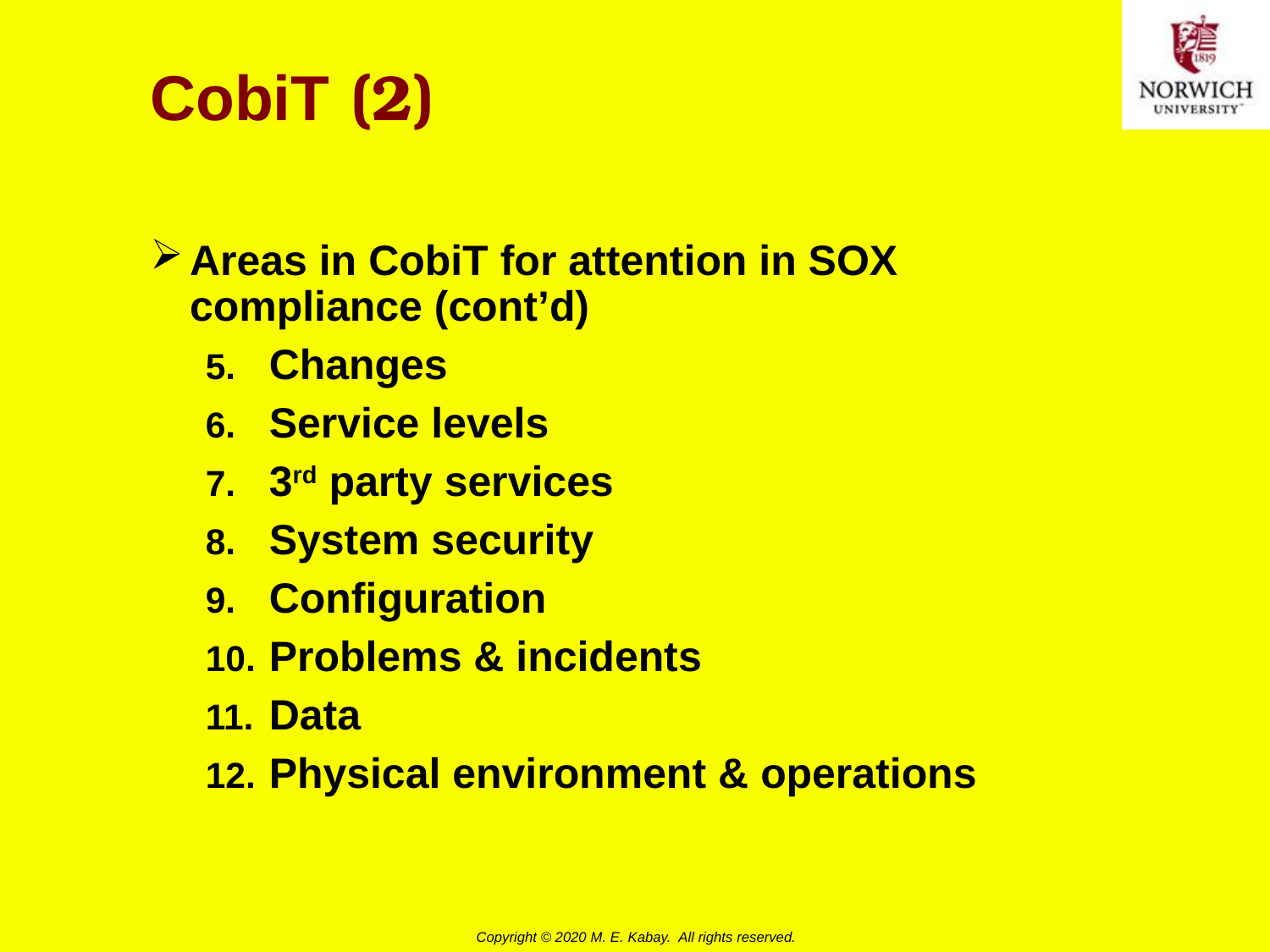

# CobiT (2)
Areas in CobiT for attention in SOX compliance (cont’d)
Changes
Service levels
3rd party services
System security
Configuration
Problems & incidents
Data
Physical environment & operations